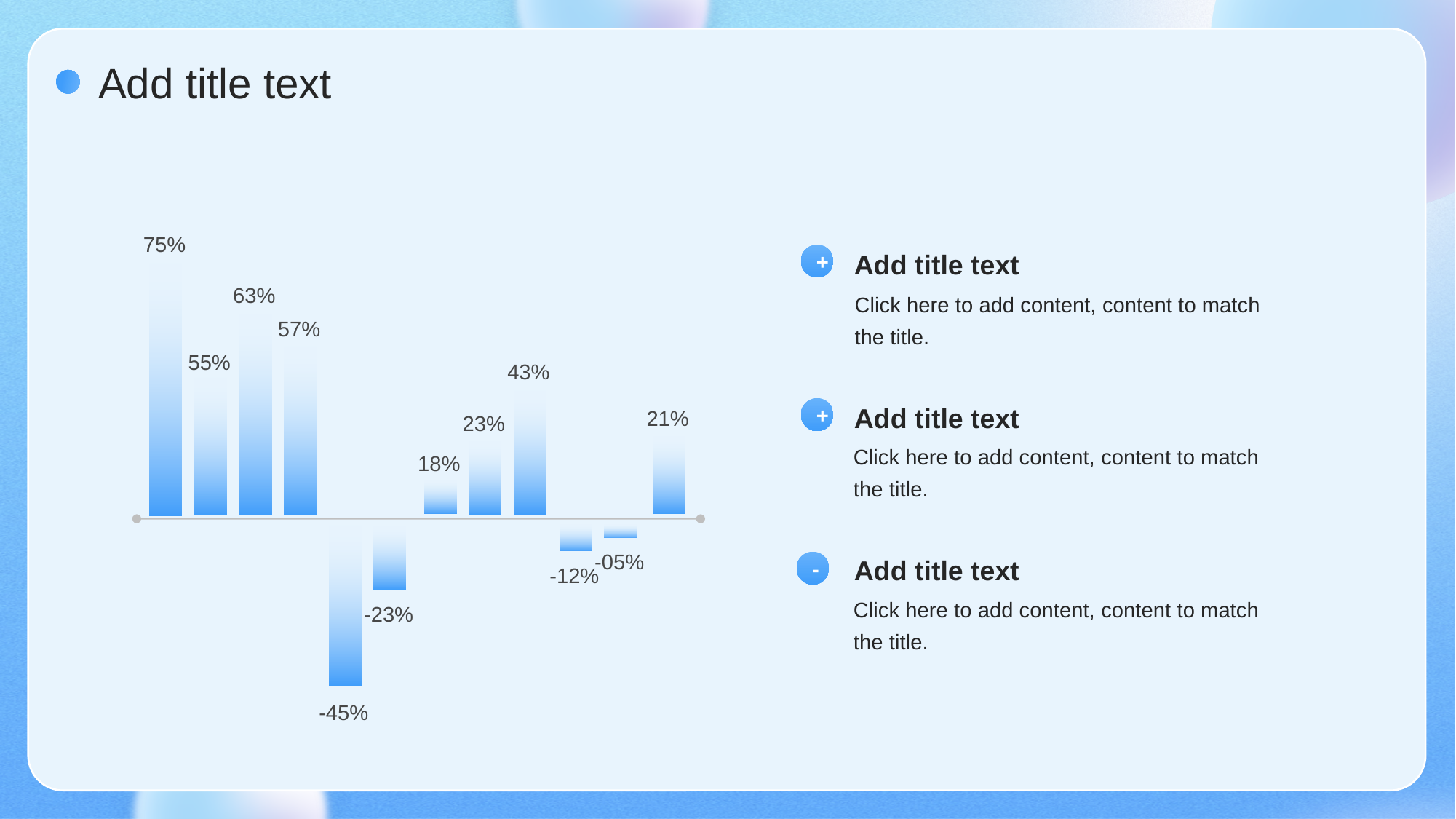

Add title text

75%

63%
57%

55%

43%

21%
23%

18%

-05%
-12%
-23%
-45%
Add title text
+
Click here to add content, content to match the title.
Add title text
+
Click here to add content, content to match the title.
Add title text
-
Click here to add content, content to match the title.